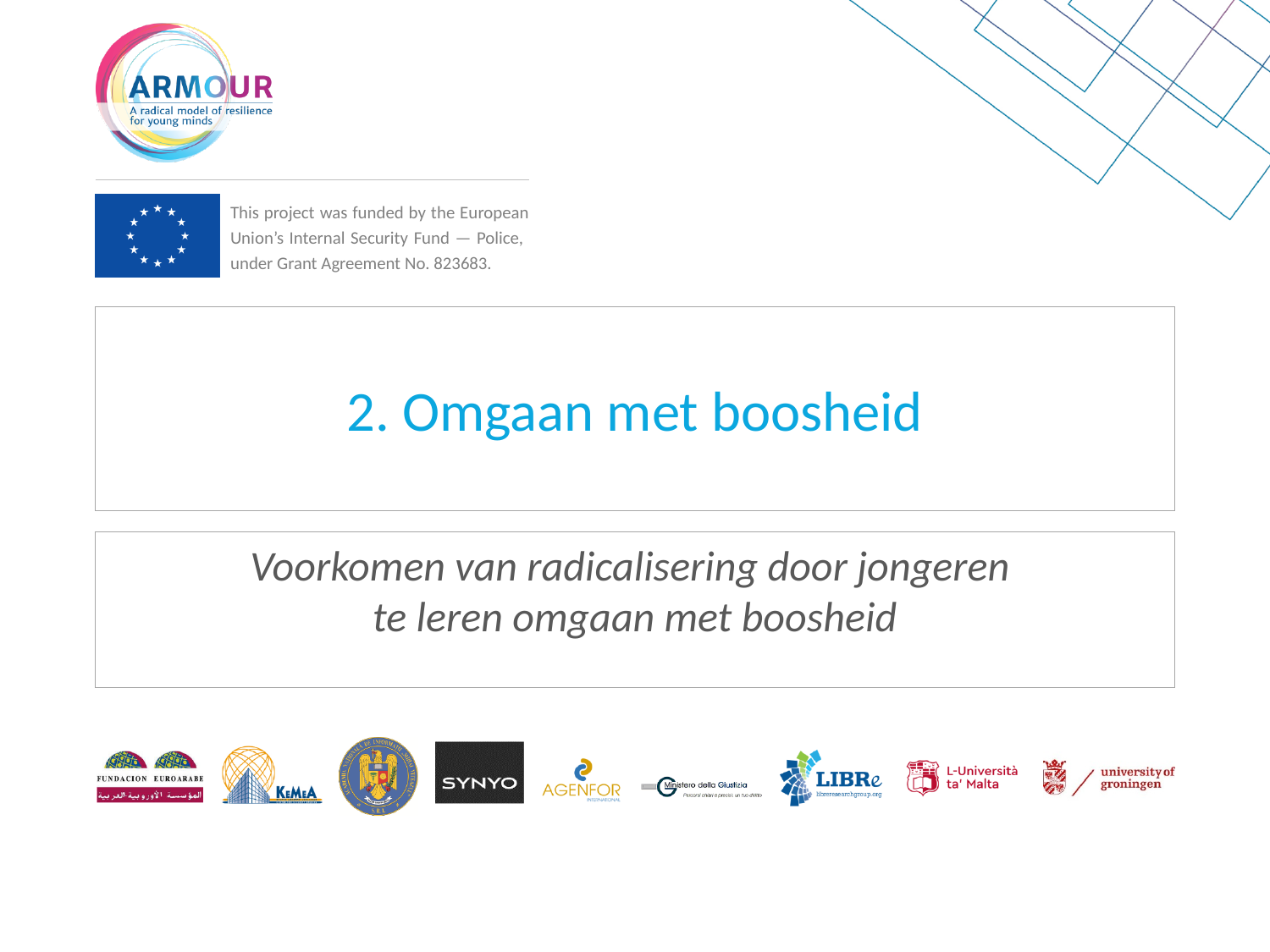

# 2. Omgaan met boosheid
Voorkomen van radicalisering door jongeren
te leren omgaan met boosheid
5 december 2020
www.armourproject.eu
6